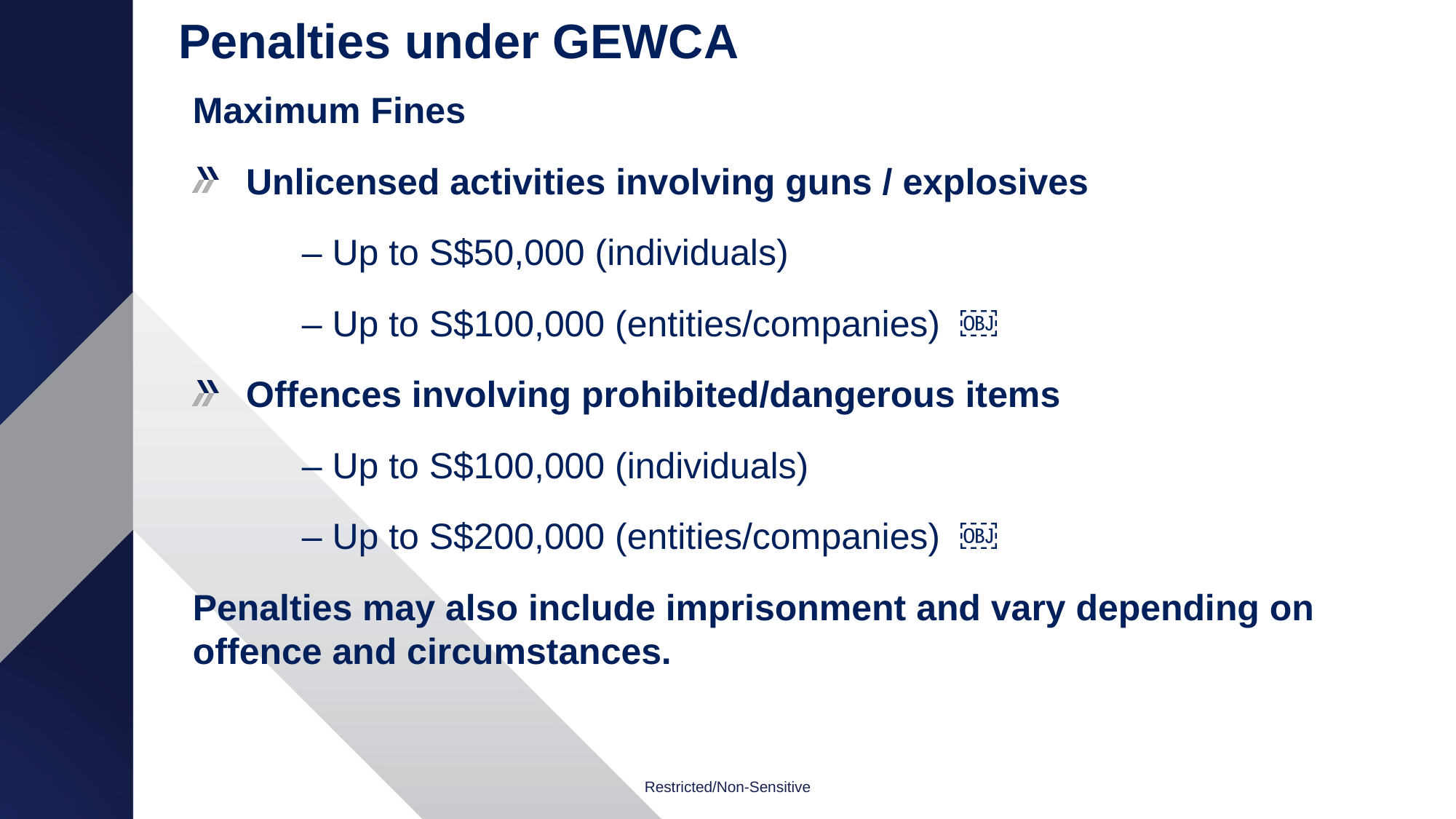

# Penalties under GEWCA
Maximum Fines
Unlicensed activities involving guns / explosives
	– Up to S$50,000 (individuals)
	– Up to S$100,000 (entities/companies)  ￼
Offences involving prohibited/dangerous items
	– Up to S$100,000 (individuals)
	– Up to S$200,000 (entities/companies)  ￼
Penalties may also include imprisonment and vary depending on offence and circumstances.

Restricted/Non-Sensitive